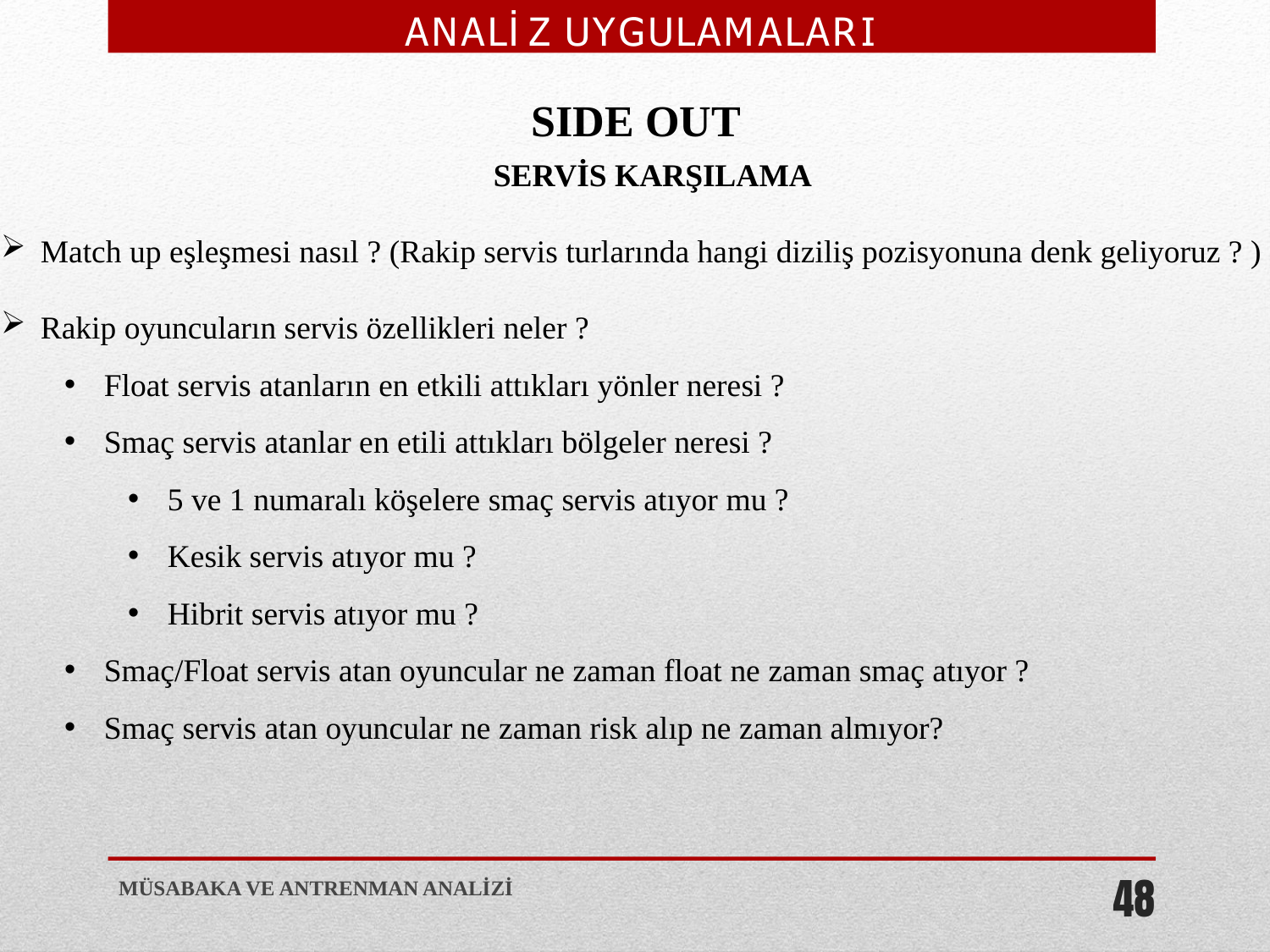

ANALİZ UYGULAMALARI
SIDE OUT
SERVİS KARŞILAMA

Match up eşleşmesi nasıl ? (Rakip servis turlarında hangi diziliş pozisyonuna denk geliyoruz ? )

Rakip oyuncuların servis özellikleri neler ?
Float servis atanların en etkili attıkları yönler neresi ?
Smaç servis atanlar en etili attıkları bölgeler neresi ?
5 ve 1 numaralı köşelere smaç servis atıyor mu ?
Kesik servis atıyor mu ?
Hibrit servis atıyor mu ?
Smaç/Float servis atan oyuncular ne zaman float ne zaman smaç atıyor ?
Smaç servis atan oyuncular ne zaman risk alıp ne zaman almıyor?

MÜSABAKA VE ANTRENMAN ANALİZİ
48